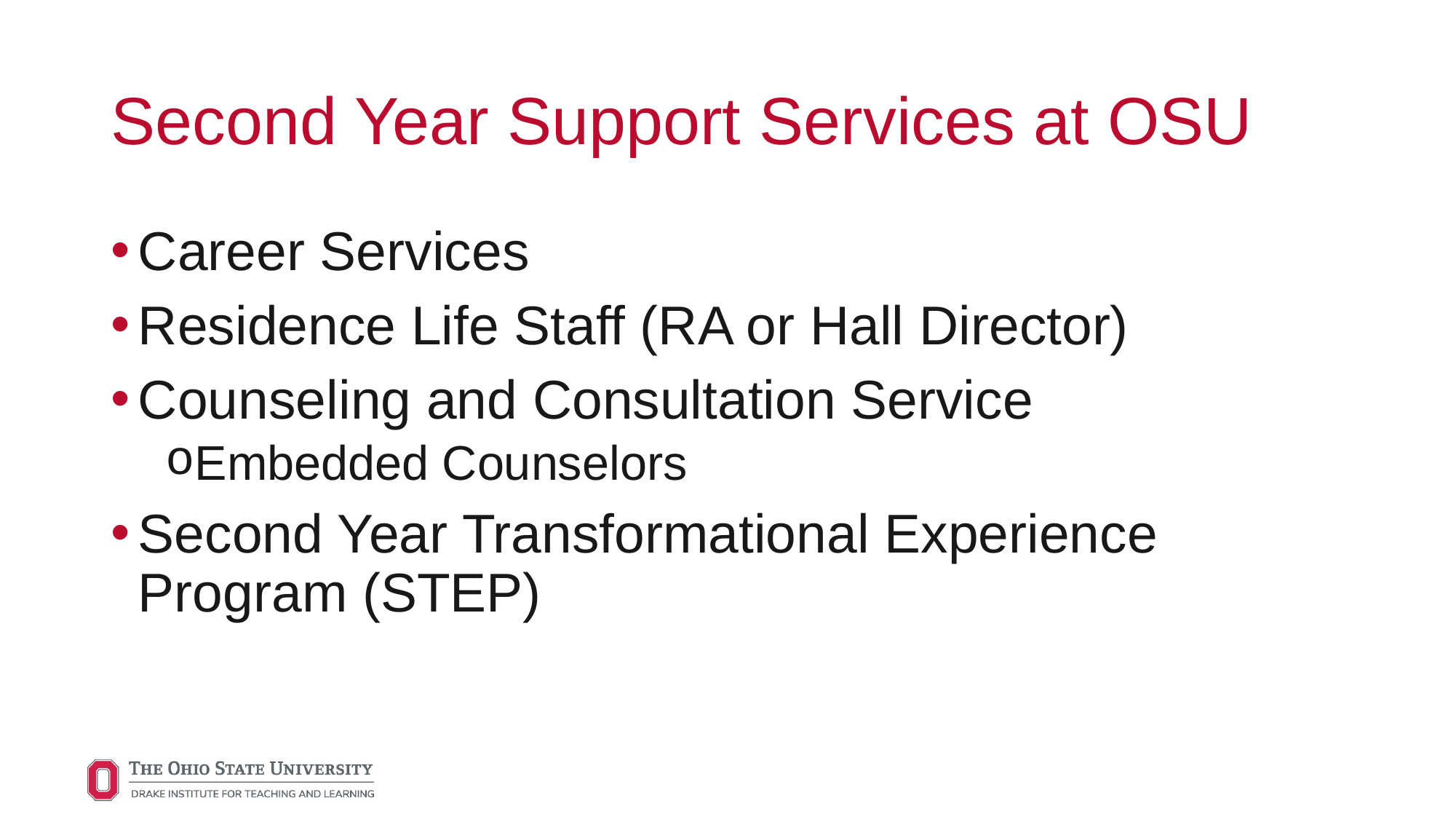

# Second Year Support Services at OSU
Career Services
Residence Life Staff (RA or Hall Director)
Counseling and Consultation Service
Embedded Counselors
Second Year Transformational Experience Program (STEP)